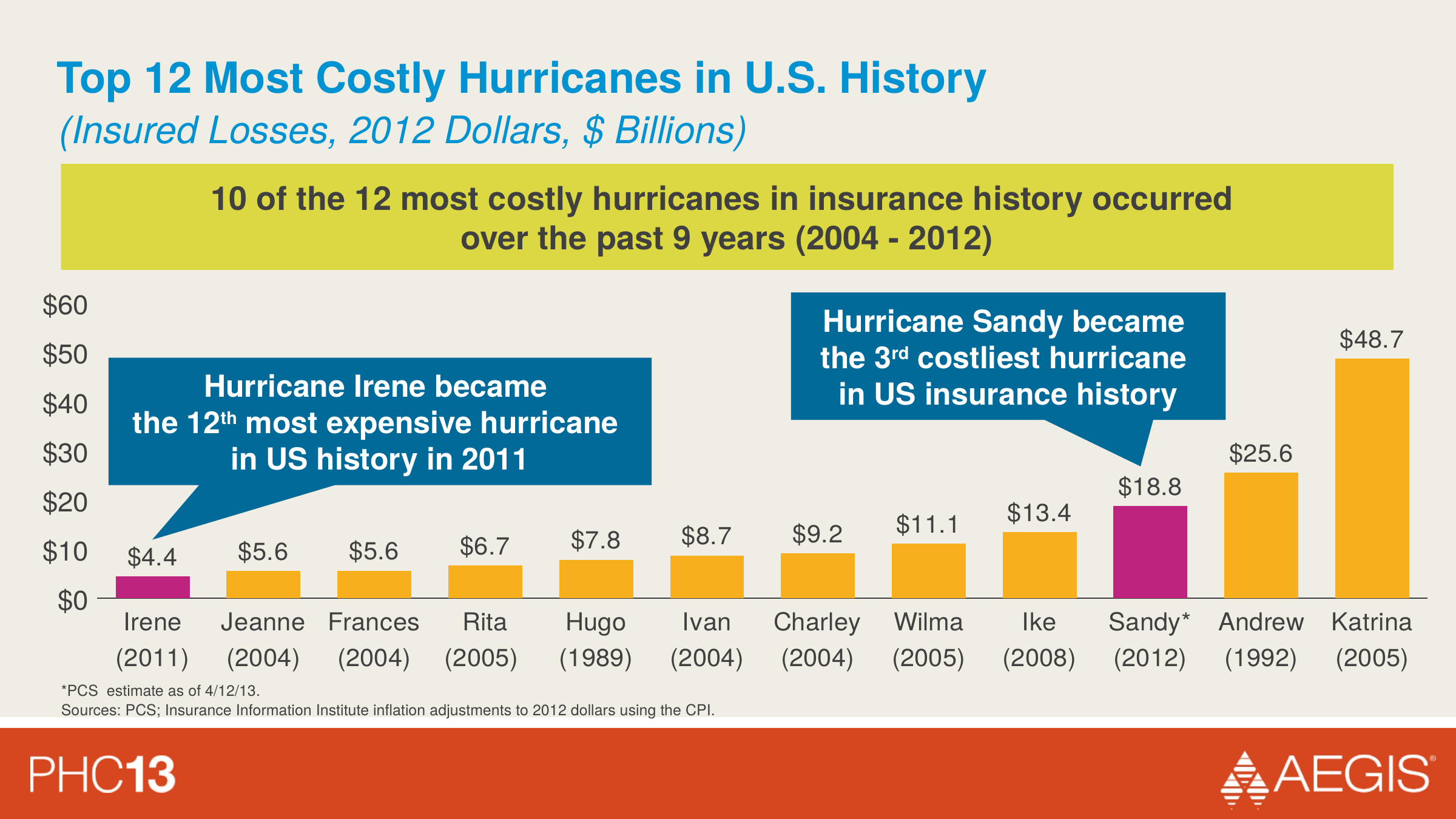

# Top 12 Most Costly Hurricanes in U.S. History
(Insured Losses, 2012 Dollars, $ Billions)
10 of the 12 most costly hurricanes in insurance history occurred
over the past 9 years (2004 - 2012)

### Chart

| Category | Global Non-Life Capacity |
|---|---|
| Irene (2011) | 4.42 |
| Jeanne (2004) | 5.55 |
| Frances (2004) | 5.63 |
| Rita (2005)  | 6.659999999999998 |
| Hugo (1989) | 7.83 |
| Ivan (2004) | 8.71 |
| Charley (2004) | 9.15 |
| Wilma (2005) | 11.07 |
| Ike (2008) | 13.43 |
| Sandy* (2012) | 18.75 |
| Andrew (1992) | 25.56 |
| Katrina (2005) | 48.68 |
Hurricane Sandy became
the 3rd costliest hurricane
in US insurance history
Hurricane Irene became
the 12th most expensive hurricane
in US history in 2011

*PCS  estimate as of 4/12/13.
Sources: PCS; Insurance Information Institute inflation adjustments to 2012 dollars using the CPI.